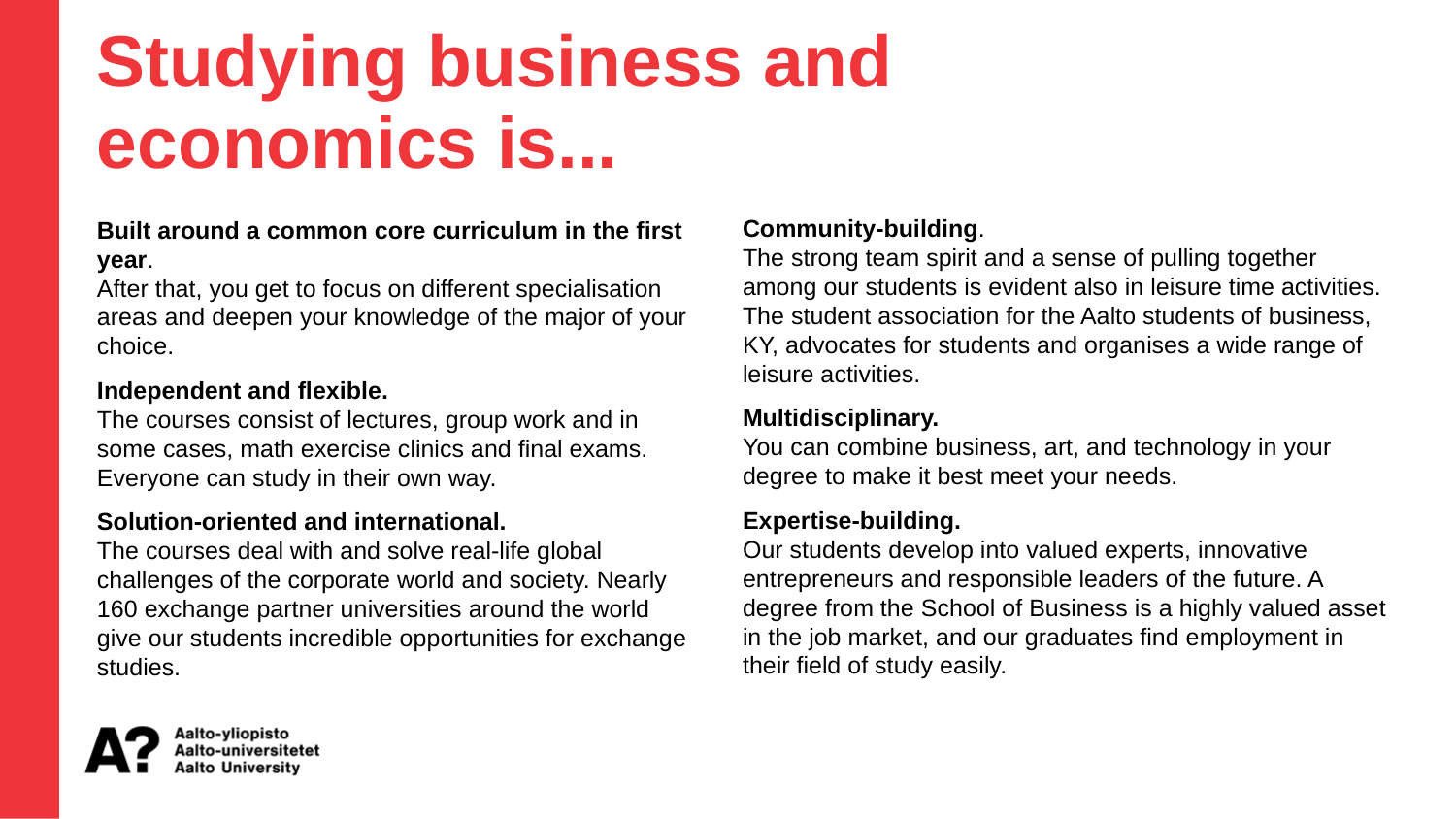

Studying business and
economics is...
Community-building.
The strong team spirit and a sense of pulling together among our students is evident also in leisure time activities. The student association for the Aalto students of business, KY, advocates for students and organises a wide range of leisure activities.
Multidisciplinary.
You can combine business, art, and technology in your degree to make it best meet your needs.
Expertise-building.
Our students develop into valued experts, innovative entrepreneurs and responsible leaders of the future. A degree from the School of Business is a highly valued asset in the job market, and our graduates find employment in their field of study easily.

Built around a common core curriculum in the first year.
After that, you get to focus on different specialisation areas and deepen your knowledge of the major of your choice.​
Independent and flexible.
The courses consist of lectures, group work and in some cases, math exercise clinics and final exams. Everyone can study in their own way.​
Solution-oriented and international.
The courses deal with and solve real-life global challenges of the corporate world and society. Nearly 160 exchange partner universities around the world give our students incredible opportunities for exchange studies.